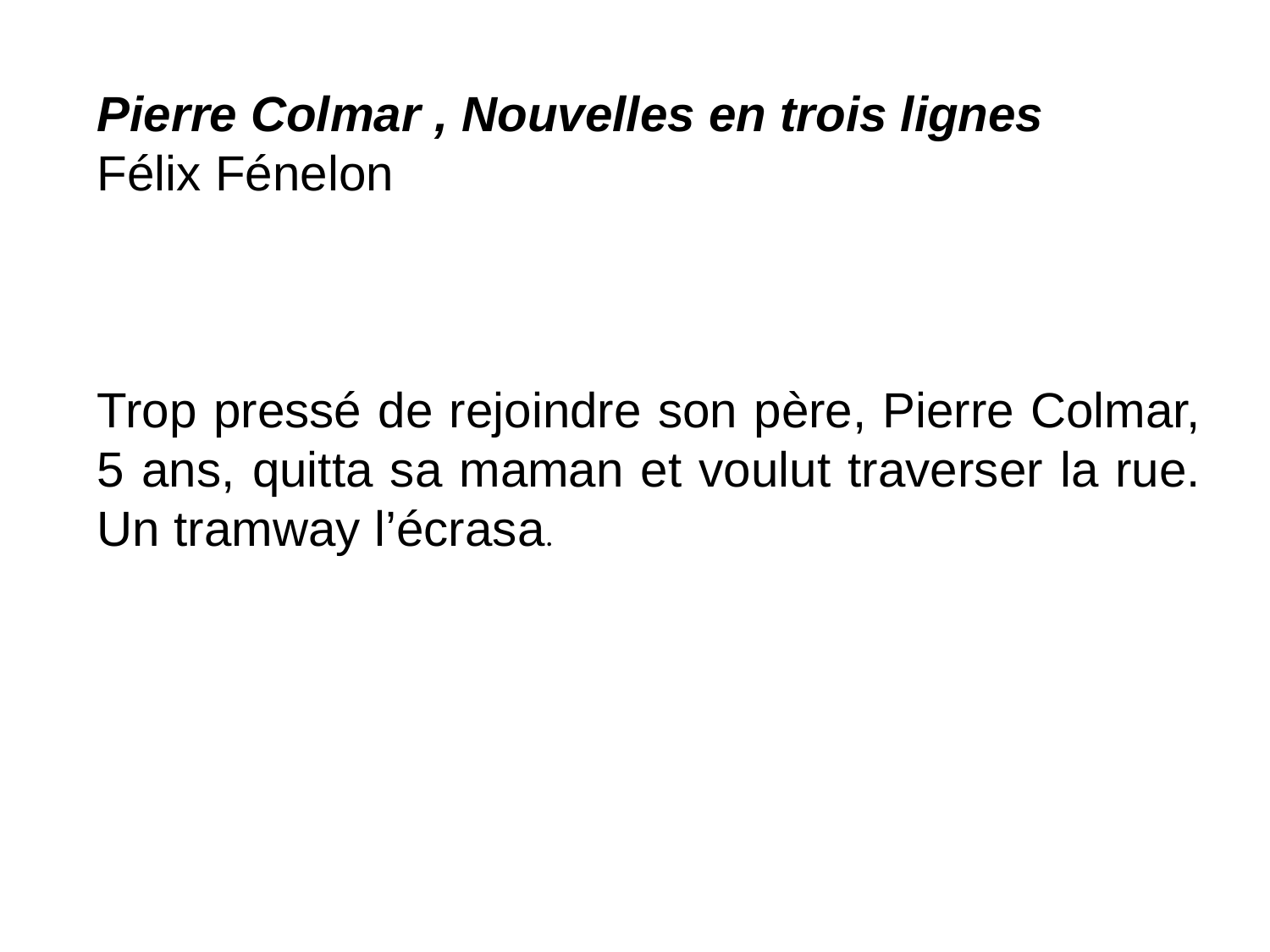

Pierre Colmar , Nouvelles en trois lignes
Félix Fénelon

Trop pressé de rejoindre son père, Pierre Colmar, 5 ans, quitta sa maman et voulut traverser la rue. Un tramway l’écrasa.